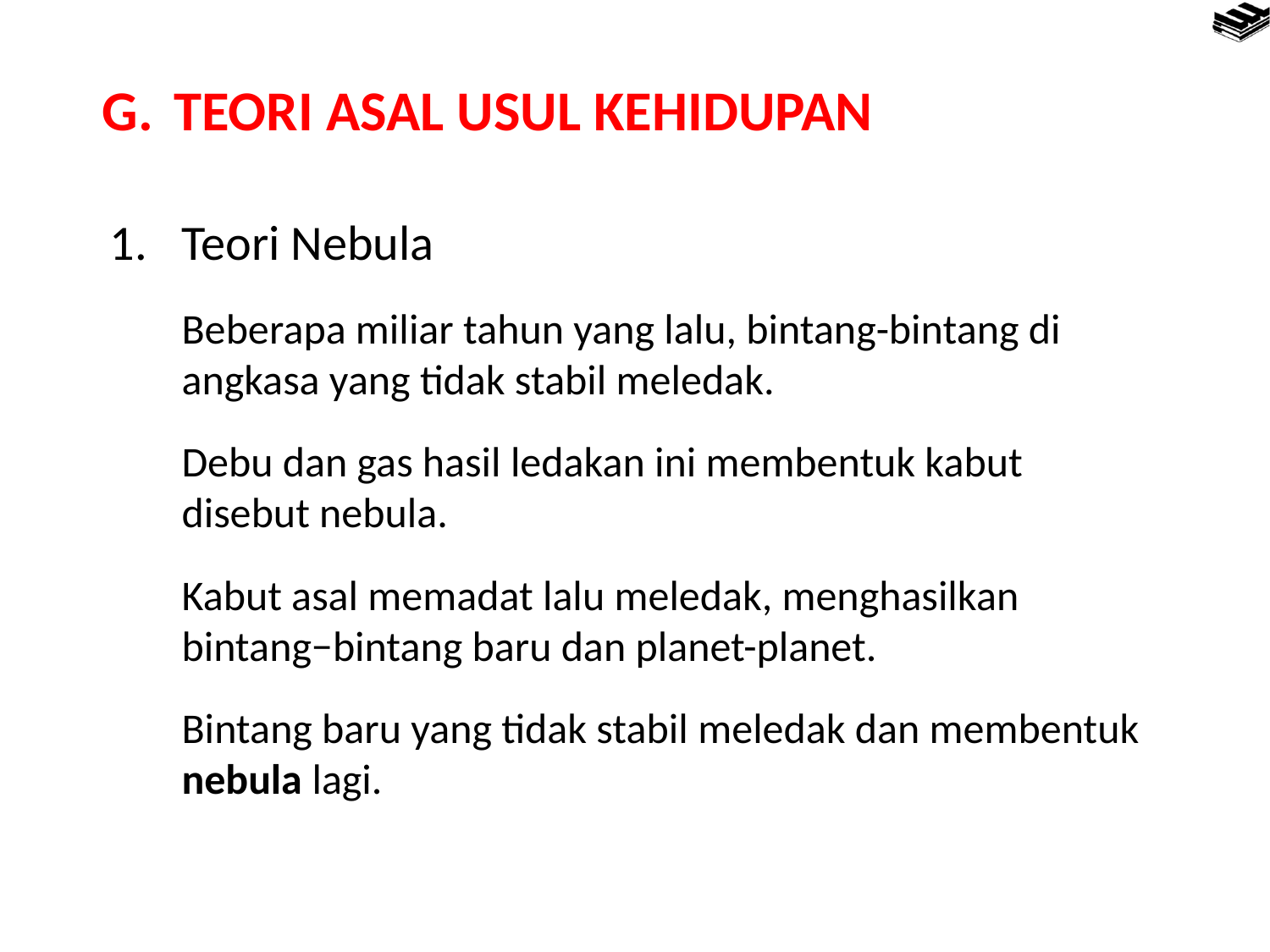

TEORI ASAL USUL KEHIDUPAN
Teori Nebula
Beberapa miliar tahun yang lalu, bintang-bintang di angkasa yang tidak stabil meledak.
Debu dan gas hasil ledakan ini membentuk kabut disebut nebula.
Kabut asal memadat lalu meledak, menghasilkan bintang−bintang baru dan planet-planet.
Bintang baru yang tidak stabil meledak dan membentuk nebula lagi.